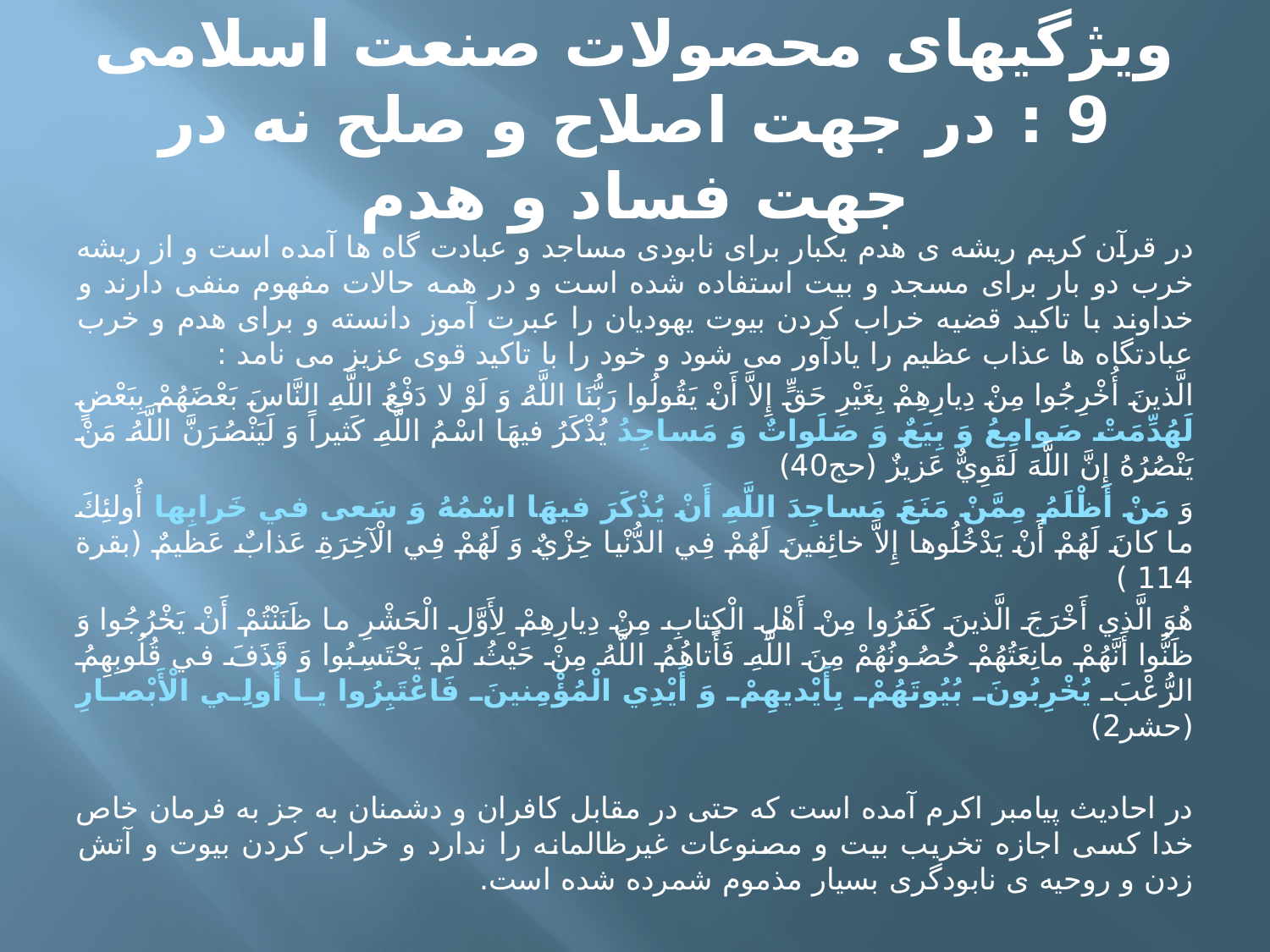

# ویژگیهای محصولات صنعت اسلامی 9 : در جهت اصلاح و صلح نه در جهت فساد و هدم
در قرآن کریم ریشه ی هدم یکبار برای نابودی مساجد و عبادت گاه ها آمده است و از ریشه خرب دو بار برای مسجد و بیت استفاده شده است و در همه حالات مفهوم منفی دارند و خداوند با تاکید قضیه خراب کردن بیوت یهودیان را عبرت آموز دانسته و برای هدم و خرب عبادتگاه ها عذاب عظیم را یادآور می شود و خود را با تاکید قوی عزیز می نامد :
الَّذينَ أُخْرِجُوا مِنْ دِيارِهِمْ بِغَيْرِ حَقٍّ إِلاَّ أَنْ يَقُولُوا رَبُّنَا اللَّهُ وَ لَوْ لا دَفْعُ اللَّهِ النَّاسَ بَعْضَهُمْ بِبَعْضٍ لَهُدِّمَتْ صَوامِعُ وَ بِيَعٌ وَ صَلَواتٌ وَ مَساجِدُ يُذْكَرُ فيهَا اسْمُ اللَّهِ كَثيراً وَ لَيَنْصُرَنَّ اللَّهُ مَنْ يَنْصُرُهُ إِنَّ اللَّهَ لَقَوِيٌّ عَزيزٌ (حج40)
وَ مَنْ أَظْلَمُ مِمَّنْ مَنَعَ مَساجِدَ اللَّهِ أَنْ يُذْكَرَ فيهَا اسْمُهُ وَ سَعى‏ في‏ خَرابِها أُولئِكَ ما كانَ لَهُمْ أَنْ يَدْخُلُوها إِلاَّ خائِفينَ لَهُمْ فِي الدُّنْيا خِزْيٌ وَ لَهُمْ فِي الْآخِرَةِ عَذابٌ عَظيمٌ (بقرة 114 )
هُوَ الَّذي أَخْرَجَ الَّذينَ كَفَرُوا مِنْ أَهْلِ الْكِتابِ مِنْ دِيارِهِمْ لِأَوَّلِ الْحَشْرِ ما ظَنَنْتُمْ أَنْ يَخْرُجُوا وَ ظَنُّوا أَنَّهُمْ مانِعَتُهُمْ حُصُونُهُمْ مِنَ اللَّهِ فَأَتاهُمُ اللَّهُ مِنْ حَيْثُ لَمْ يَحْتَسِبُوا وَ قَذَفَ في‏ قُلُوبِهِمُ الرُّعْبَ يُخْرِبُونَ بُيُوتَهُمْ بِأَيْديهِمْ وَ أَيْدِي الْمُؤْمِنينَ فَاعْتَبِرُوا يا أُولِي الْأَبْصارِ (حشر2)

در احادیث پیامبر اکرم آمده است که حتی در مقابل کافران و دشمنان به جز به فرمان خاص خدا کسی اجازه تخریب بیت و مصنوعات غیرظالمانه را ندارد و خراب کردن بیوت و آتش زدن و روحیه ی نابودگری بسیار مذموم شمرده شده است.